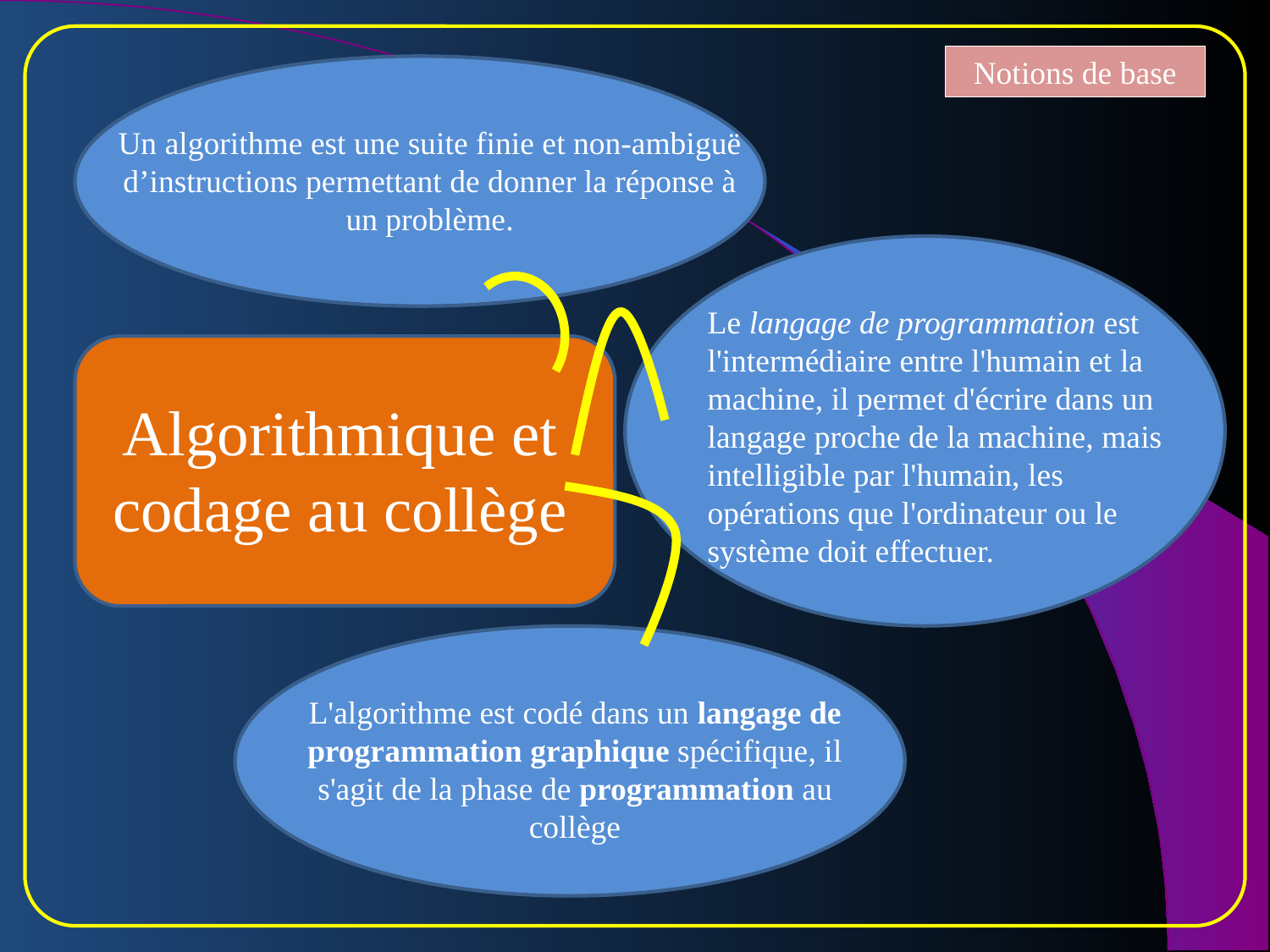

Notions de base

Un algorithme est une suite finie et non-ambiguë d’instructions permettant de donner la réponse à un problème.

Le langage de programmation est l'intermédiaire entre l'humain et la machine, il permet d'écrire dans un langage proche de la machine, mais intelligible par l'humain, les opérations que l'ordinateur ou le système doit effectuer.

Algorithmique et codage au collège

L'algorithme est codé dans un langage de programmation graphique spécifique, il s'agit de la phase de programmation au collège